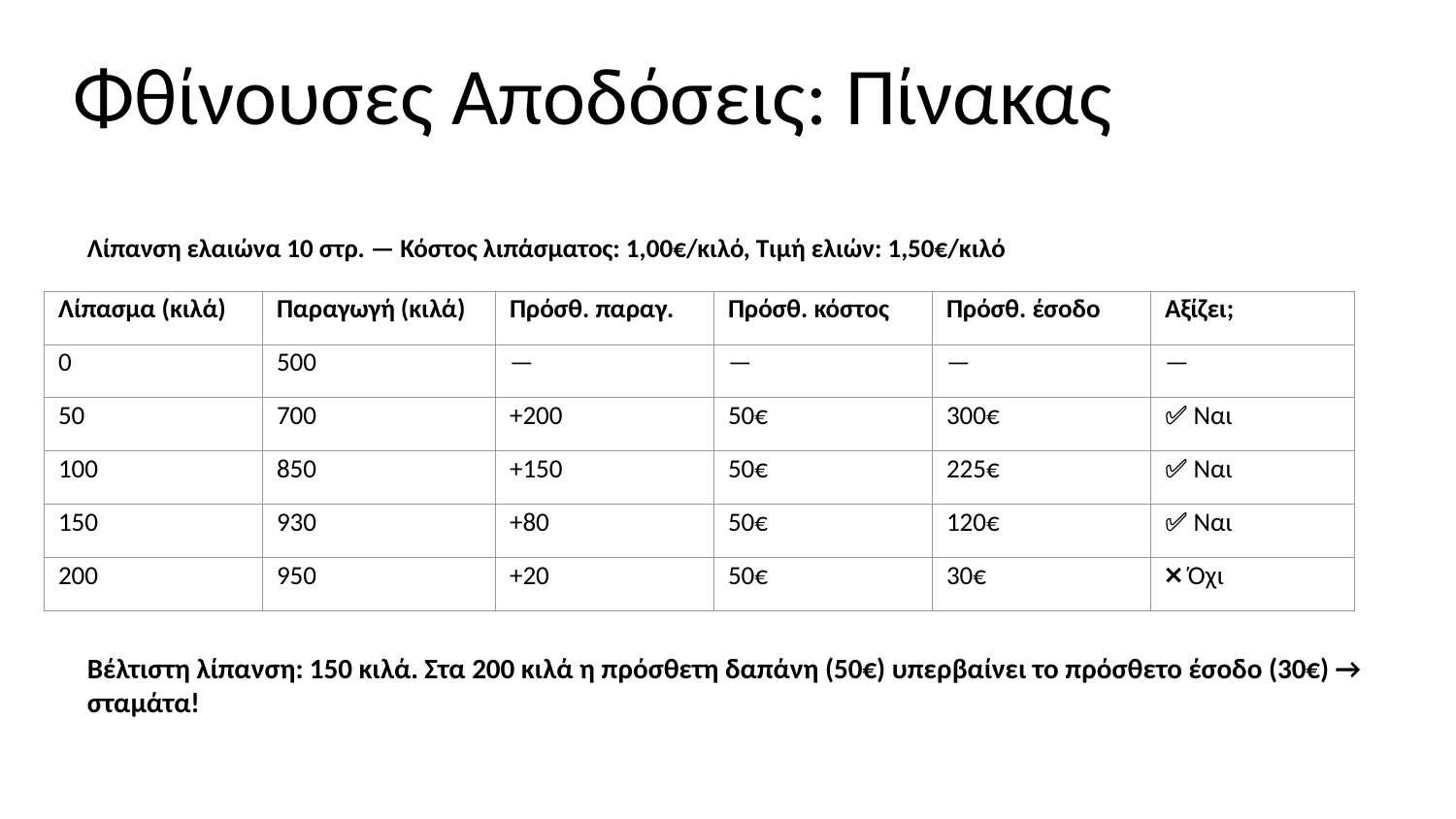

Φθίνουσες Αποδόσεις: Πίνακας
Λίπανση ελαιώνα 10 στρ. — Κόστος λιπάσματος: 1,00€/κιλό, Τιμή ελιών: 1,50€/κιλό
| Λίπασμα (κιλά) | Παραγωγή (κιλά) | Πρόσθ. παραγ. | Πρόσθ. κόστος | Πρόσθ. έσοδο | Αξίζει; |
| --- | --- | --- | --- | --- | --- |
| 0 | 500 | — | — | — | — |
| 50 | 700 | +200 | 50€ | 300€ | ✅ Ναι |
| 100 | 850 | +150 | 50€ | 225€ | ✅ Ναι |
| 150 | 930 | +80 | 50€ | 120€ | ✅ Ναι |
| 200 | 950 | +20 | 50€ | 30€ | ❌ Όχι |
Βέλτιστη λίπανση: 150 κιλά. Στα 200 κιλά η πρόσθετη δαπάνη (50€) υπερβαίνει το πρόσθετο έσοδο (30€) → σταμάτα!